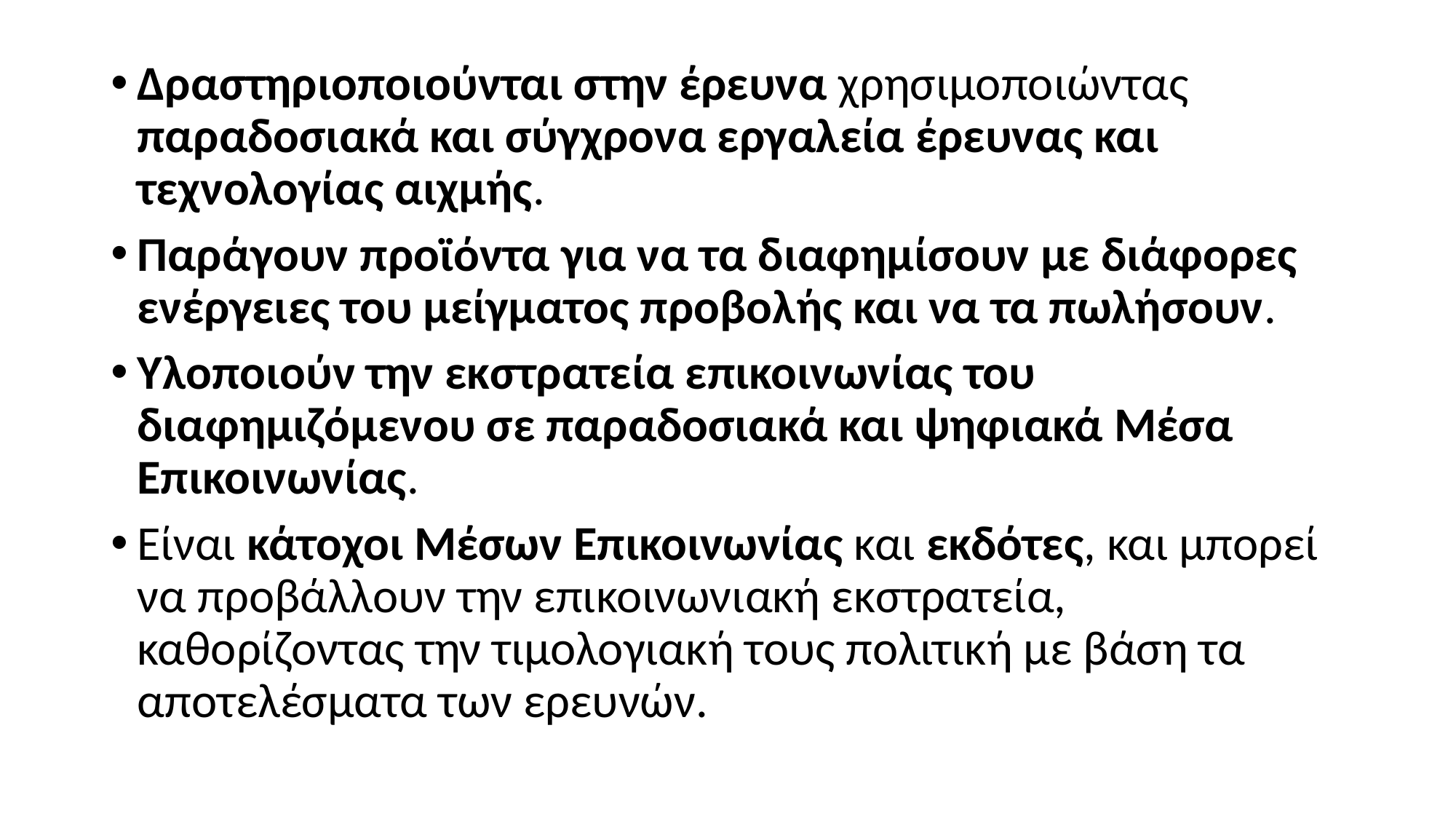

Δραστηριοποιούνται στην έρευνα χρησιμοποιώντας παραδοσιακά και σύγχρονα εργαλεία έρευνας και τεχνολογίας αιχμής.
Παράγουν προϊόντα για να τα διαφημίσουν με διάφορες ενέργειες του μείγματος προβολής και να τα πωλήσουν.
Υλοποιούν την εκστρατεία επικοινωνίας του διαφημιζόμενου σε παραδοσιακά και ψηφιακά Μέσα Επικοινωνίας.
Είναι κάτοχοι Μέσων Επικοινωνίας και εκδότες, και μπορεί να προβάλλουν την επικοινωνιακή εκστρατεία, καθορίζοντας την τιμολογιακή τους πολιτική με βάση τα αποτελέσματα των ερευνών.